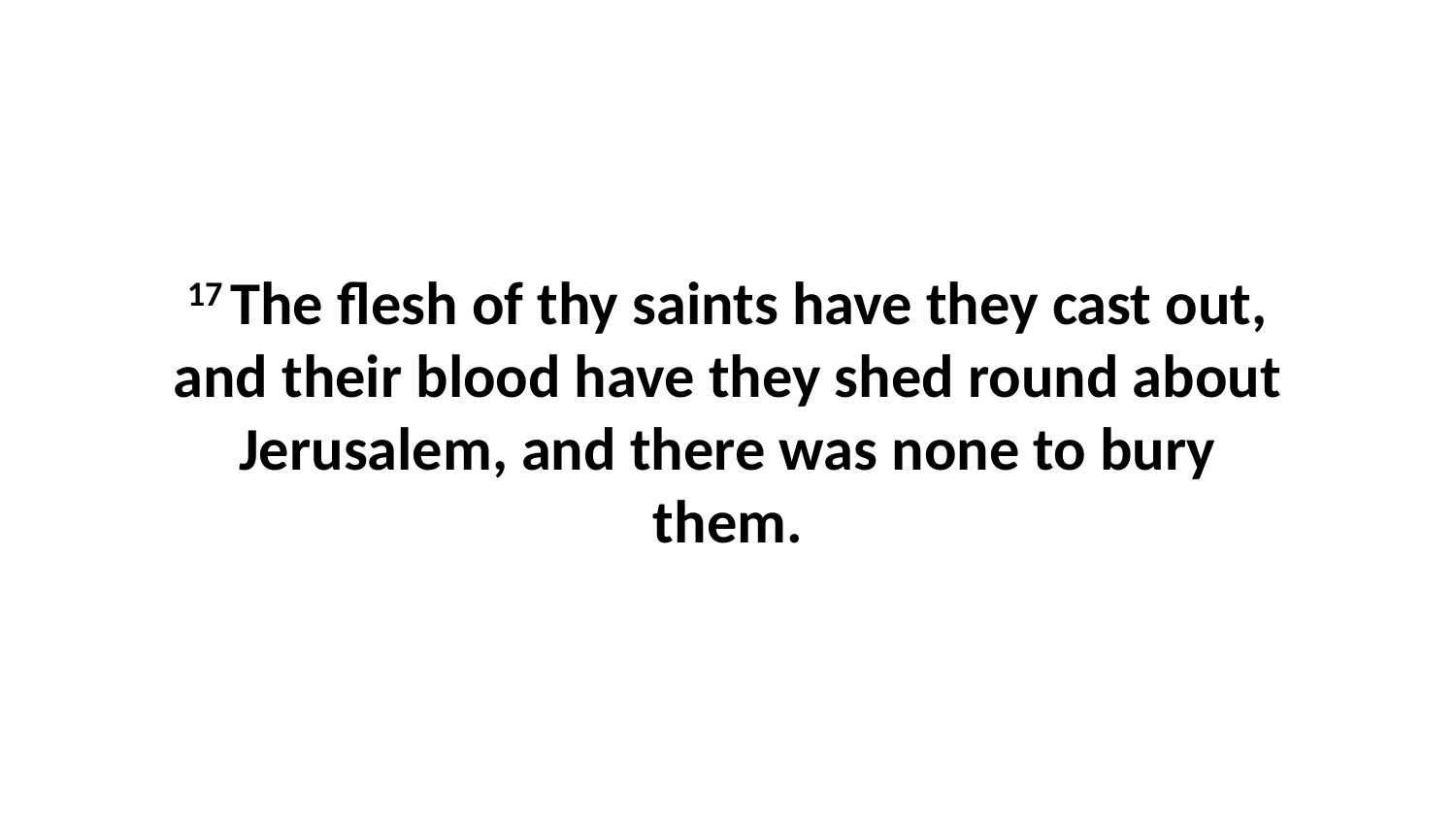

17 The flesh of thy saints have they cast out, and their blood have they shed round about Jerusalem, and there was none to bury them.